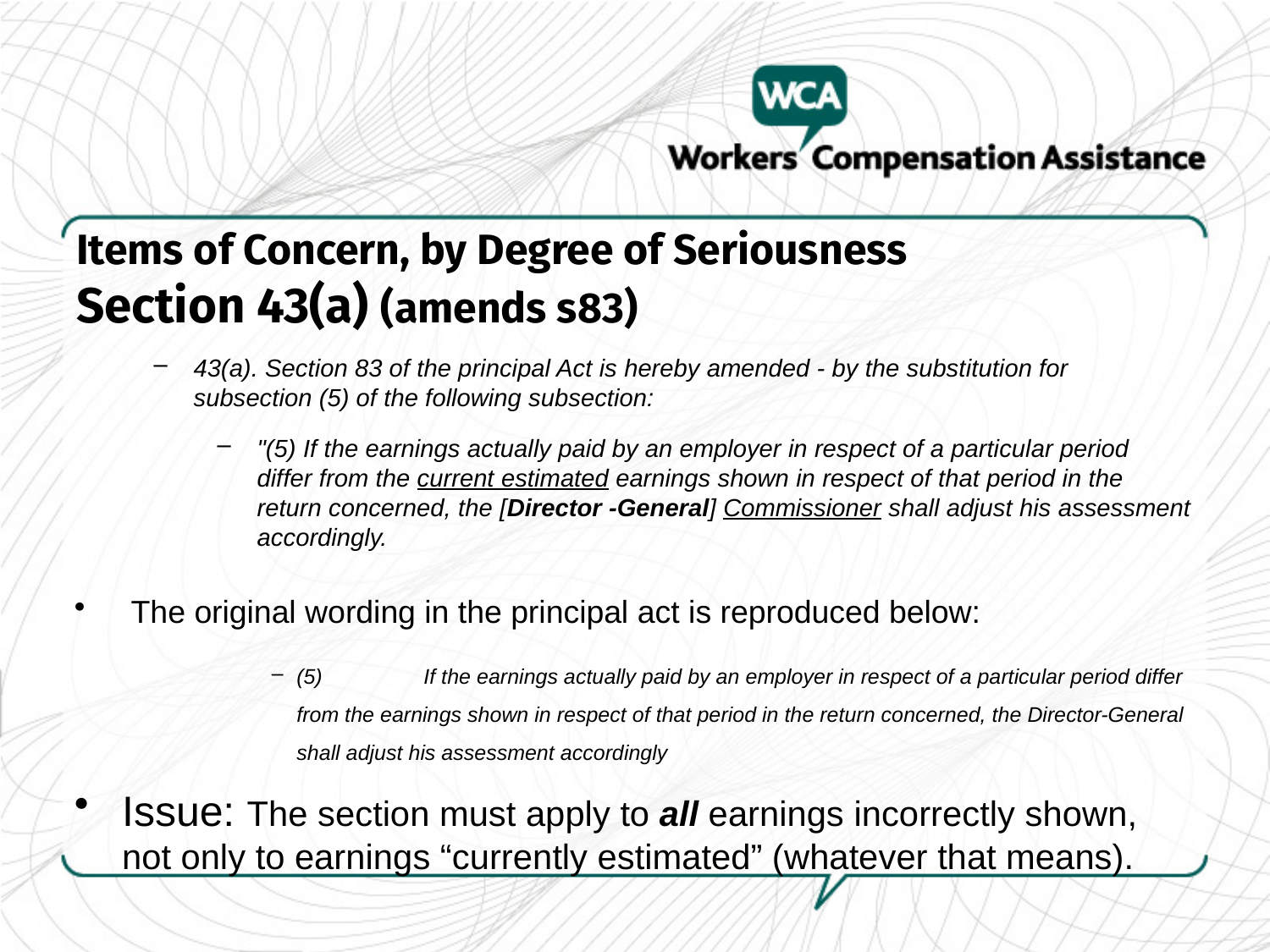

# Items of Concern, by Degree of Seriousness Section 43(a) (amends s83)
43(a). Section 83 of the principal Act is hereby amended - by the substitution for subsection (5) of the following subsection:
"(5) If the earnings actually paid by an employer in respect of a particular period differ from the current estimated earnings shown in respect of that period in the return concerned, the [Director -General] Commissioner shall adjust his assessment accordingly.
 The original wording in the principal act is reproduced below:
(5)	If the earnings actually paid by an employer in respect of a particular period differ from the earnings shown in respect of that period in the return concerned, the Director-General shall adjust his assessment accordingly
Issue: The section must apply to all earnings incorrectly shown, not only to earnings “currently estimated” (whatever that means).